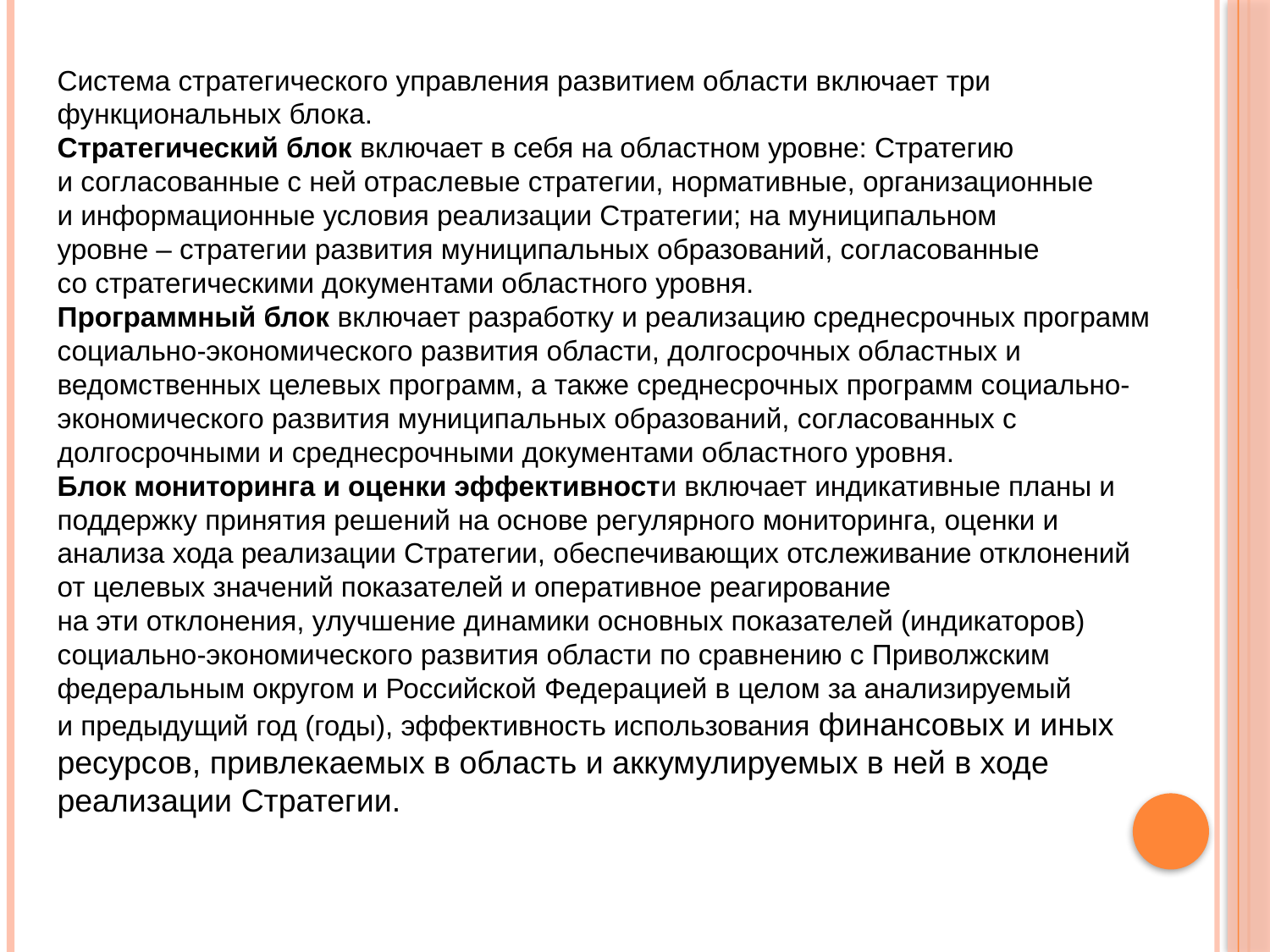

Система стратегического управления развитием области включает три функциональных блока.
Стратегический блок включает в себя на областном уровне: Стратегию
и согласованные с ней отраслевые стратегии, нормативные, организационные
и информационные условия реализации Стратегии; на муниципальном
уровне – стратегии развития муниципальных образований, согласованные
со стратегическими документами областного уровня.
Программный блок включает разработку и реализацию среднесрочных программ социально-экономического развития области, долгосрочных областных и ведомственных целевых программ, а также среднесрочных программ социально-экономического развития муниципальных образований, согласованных с долгосрочными и среднесрочными документами областного уровня.
Блок мониторинга и оценки эффективности включает индикативные планы и поддержку принятия решений на основе регулярного мониторинга, оценки и анализа хода реализации Стратегии, обеспечивающих отслеживание отклонений от целевых значений показателей и оперативное реагирование
на эти отклонения, улучшение динамики основных показателей (индикаторов) социально-экономического развития области по сравнению с Приволжским федеральным округом и Российской Федерацией в целом за анализируемый
и предыдущий год (годы), эффективность использования финансовых и иных ресурсов, привлекаемых в область и аккумулируемых в ней в ходе реализации Стратегии.